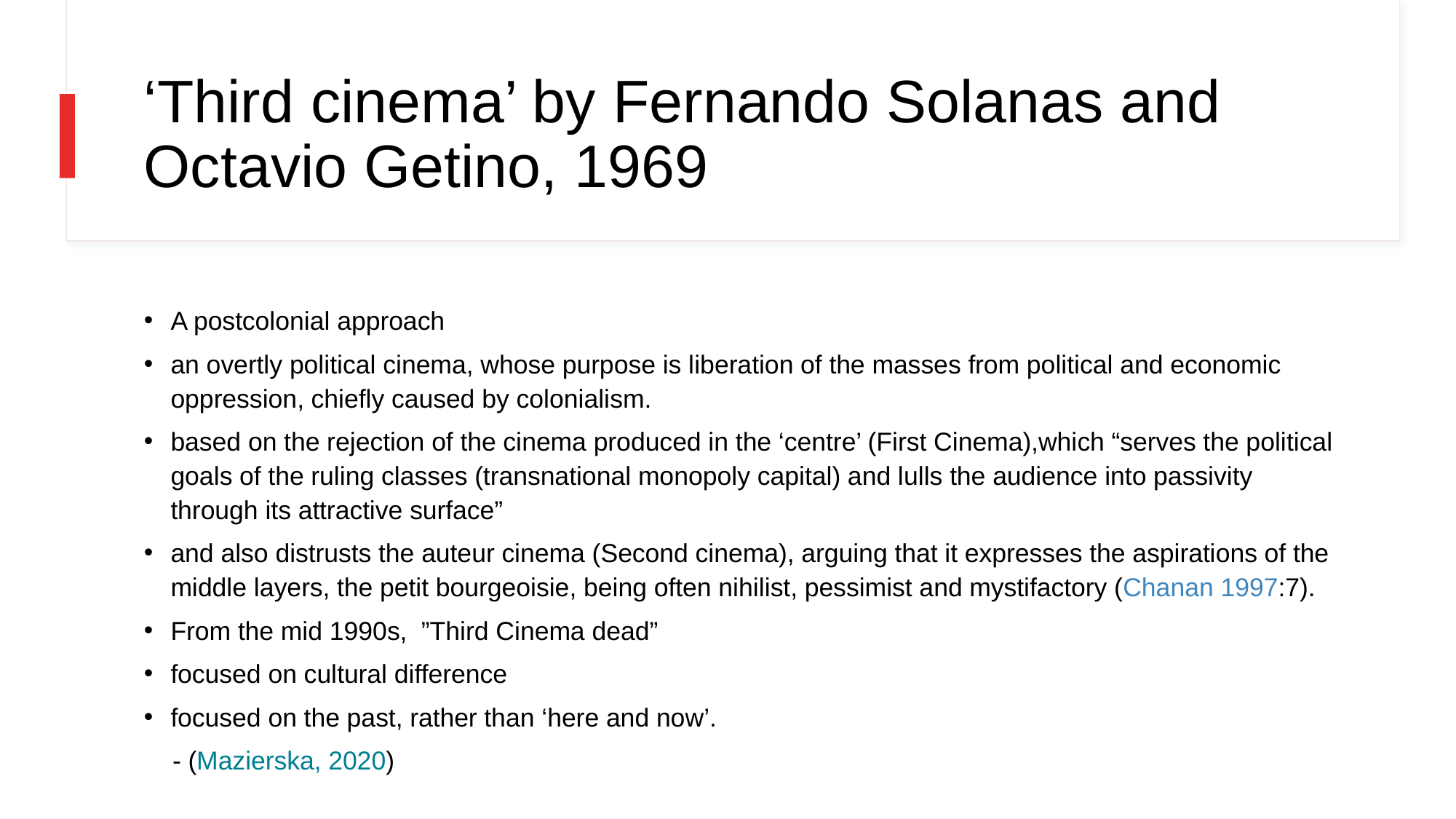

# ‘Third cinema’ by Fernando Solanas and Octavio Getino, 1969
A postcolonial approach
an overtly political cinema, whose purpose is liberation of the masses from political and economic oppression, chiefly caused by colonialism.
based on the rejection of the cinema produced in the ‘centre’ (First Cinema),which “serves the political goals of the ruling classes (transnational monopoly capital) and lulls the audience into passivity through its attractive surface”
and also distrusts the auteur cinema (Second cinema), arguing that it expresses the aspirations of the middle layers, the petit bourgeoisie, being often nihilist, pessimist and mystifactory (Chanan 1997:7).
From the mid 1990s,  ”Third Cinema dead”
focused on cultural difference
focused on the past, rather than ‘here and now’.
    - (Mazierska, 2020)